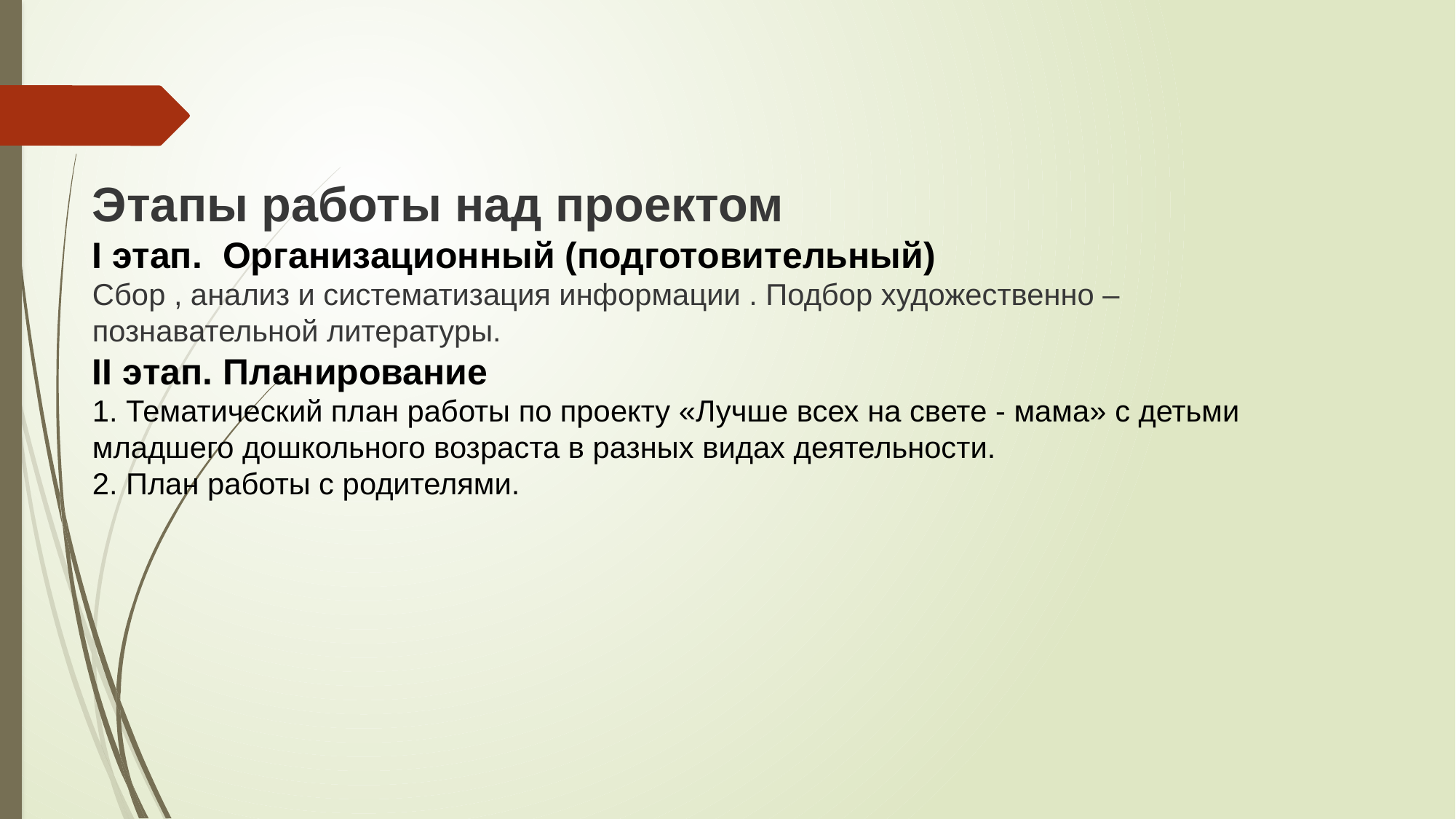

Этапы работы над проектом
I этап.  Организационный (подготовительный)
Сбор , анализ и систематизация информации . Подбор художественно – познавательной литературы.
II этап. Планирование
1. Тематический план работы по проекту «Лучше всех на свете - мама» с детьми младшего дошкольного возраста в разных видах деятельности.
2. План работы с родителями.